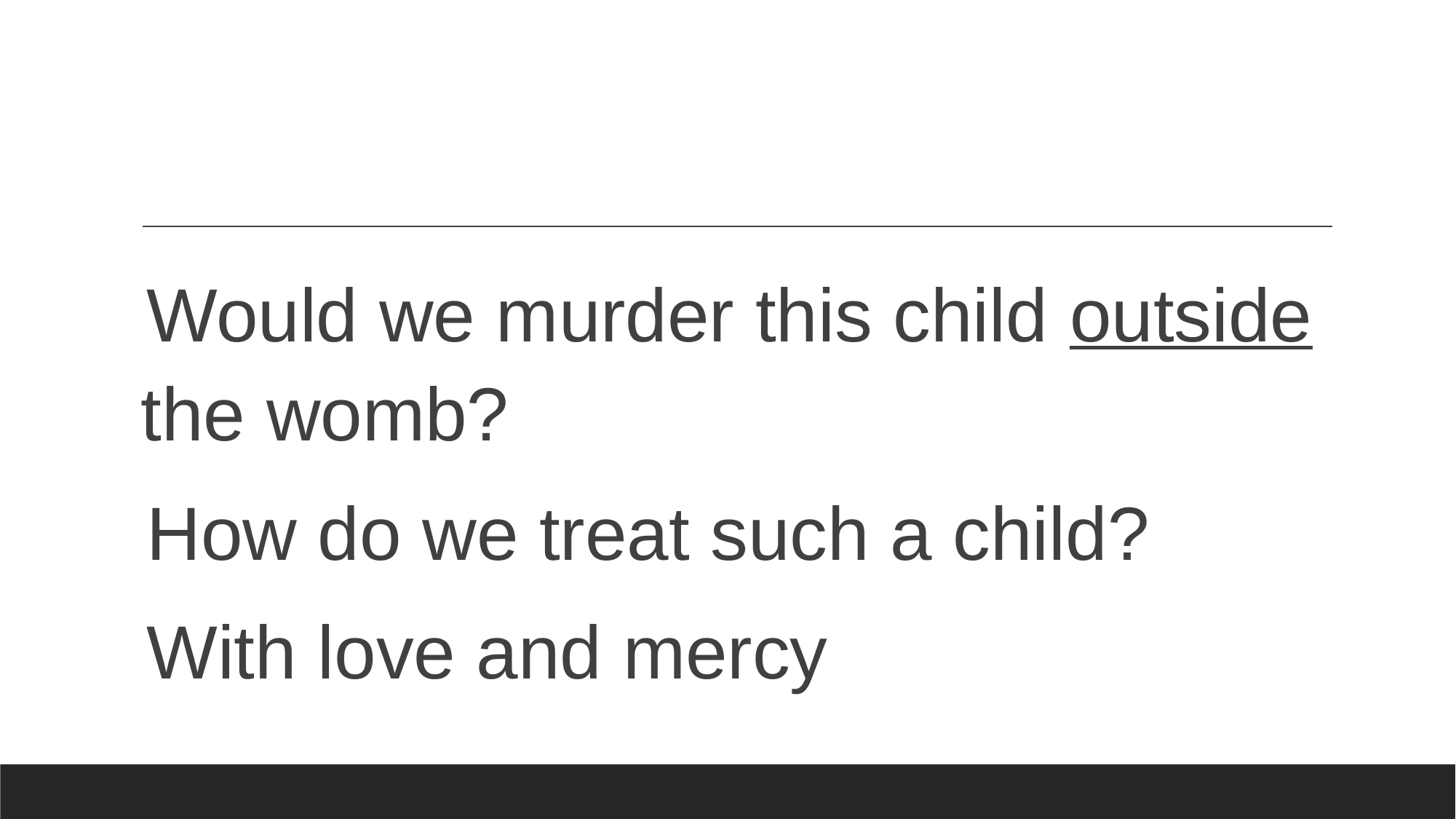

#
Would we murder this child outside the womb?
How do we treat such a child?
With love and mercy